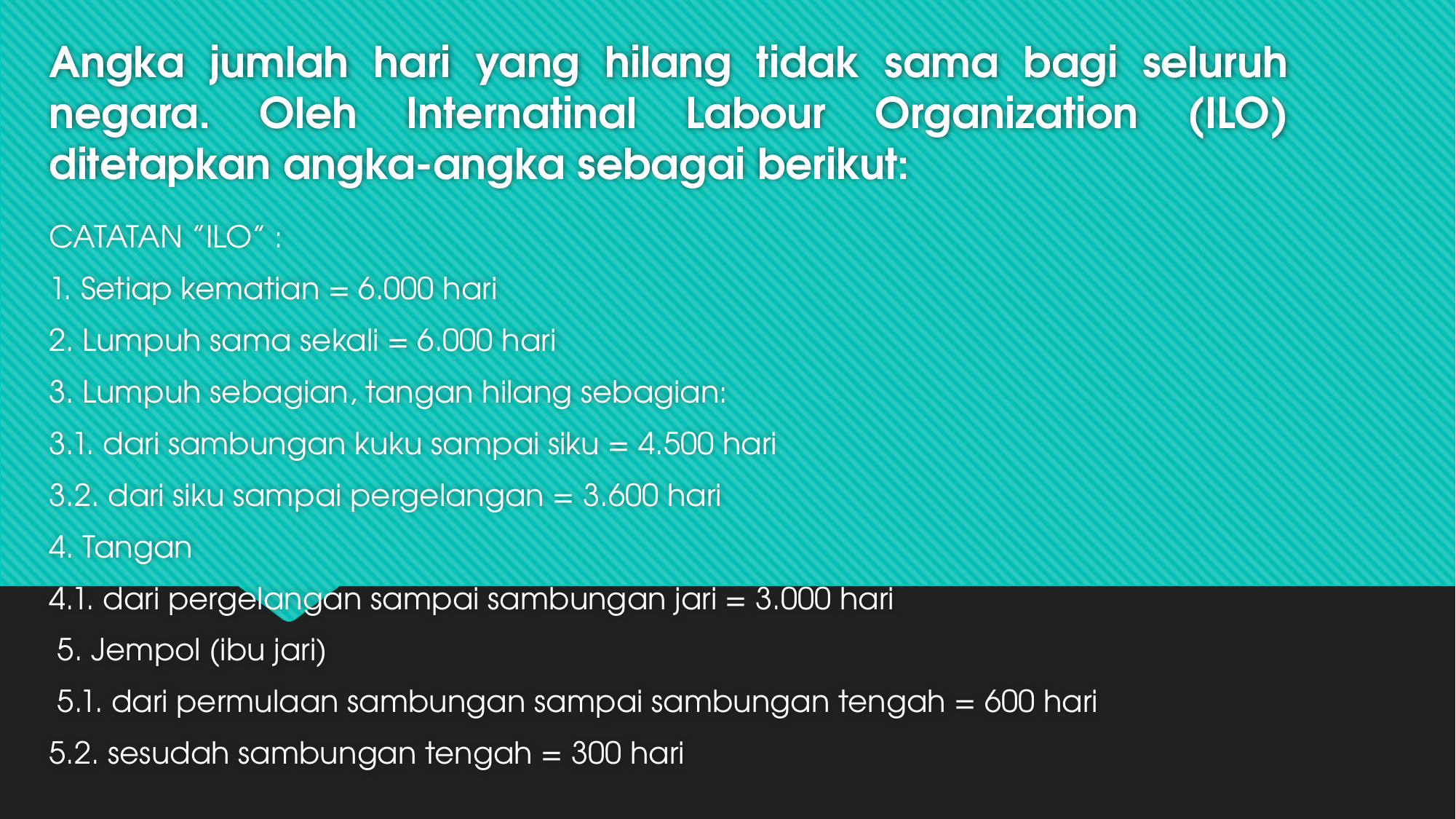

# Angka jumlah hari yang hilang tidak sama bagi seluruh negara. Oleh Internatinal Labour Organization (ILO) ditetapkan angka-angka sebagai berikut:
CATATAN ”ILO” :
1. Setiap kematian = 6.000 hari
2. Lumpuh sama sekali = 6.000 hari
3. Lumpuh sebagian, tangan hilang sebagian:
3.1. dari sambungan kuku sampai siku = 4.500 hari
3.2. dari siku sampai pergelangan = 3.600 hari
4. Tangan
4.1. dari pergelangan sampai sambungan jari = 3.000 hari
 5. Jempol (ibu jari)
 5.1. dari permulaan sambungan sampai sambungan tengah = 600 hari
5.2. sesudah sambungan tengah = 300 hari